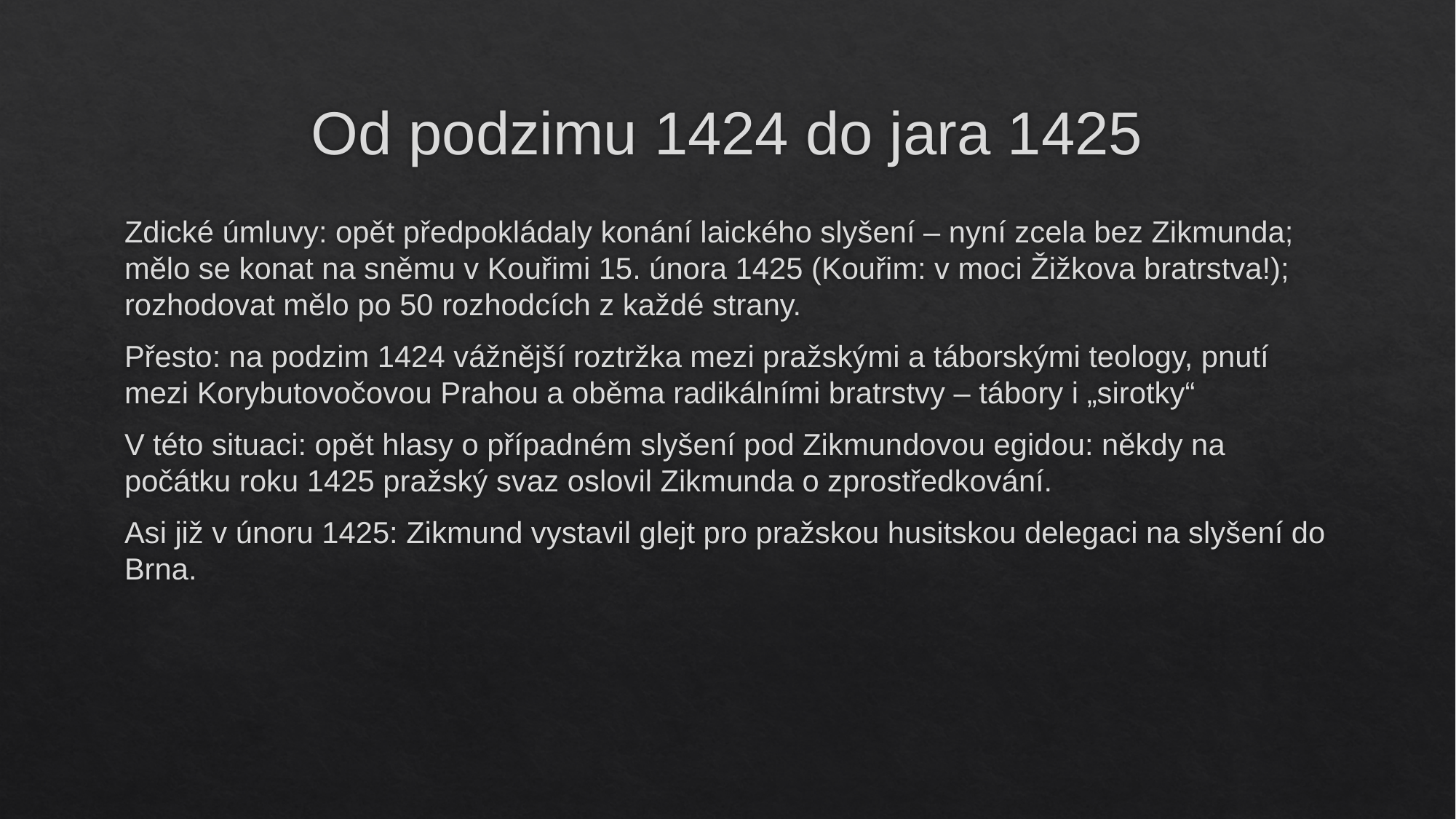

# Od podzimu 1424 do jara 1425
Zdické úmluvy: opět předpokládaly konání laického slyšení – nyní zcela bez Zikmunda; mělo se konat na sněmu v Kouřimi 15. února 1425 (Kouřim: v moci Žižkova bratrstva!); rozhodovat mělo po 50 rozhodcích z každé strany.
Přesto: na podzim 1424 vážnější roztržka mezi pražskými a táborskými teology, pnutí mezi Korybutovočovou Prahou a oběma radikálními bratrstvy – tábory i „sirotky“
V této situaci: opět hlasy o případném slyšení pod Zikmundovou egidou: někdy na počátku roku 1425 pražský svaz oslovil Zikmunda o zprostředkování.
Asi již v únoru 1425: Zikmund vystavil glejt pro pražskou husitskou delegaci na slyšení do Brna.